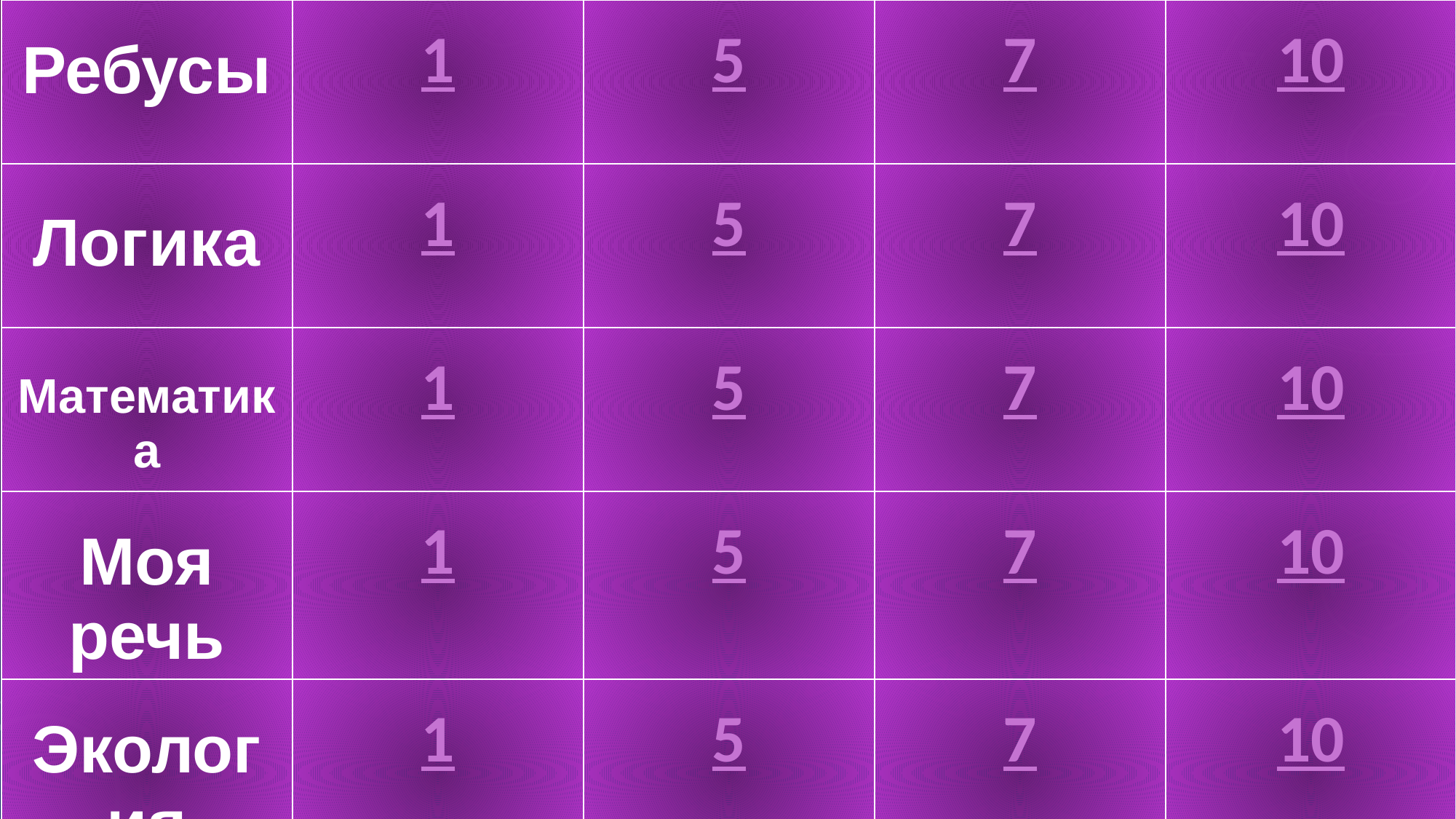

| Ребусы | 1 | 5 | 7 | 10 |
| --- | --- | --- | --- | --- |
| Логика | 1 | 5 | 7 | 10 |
| Математика | 1 | 5 | 7 | 10 |
| Моя речь | 1 | 5 | 7 | 10 |
| Экология | 1 | 5 | 7 | 10 |